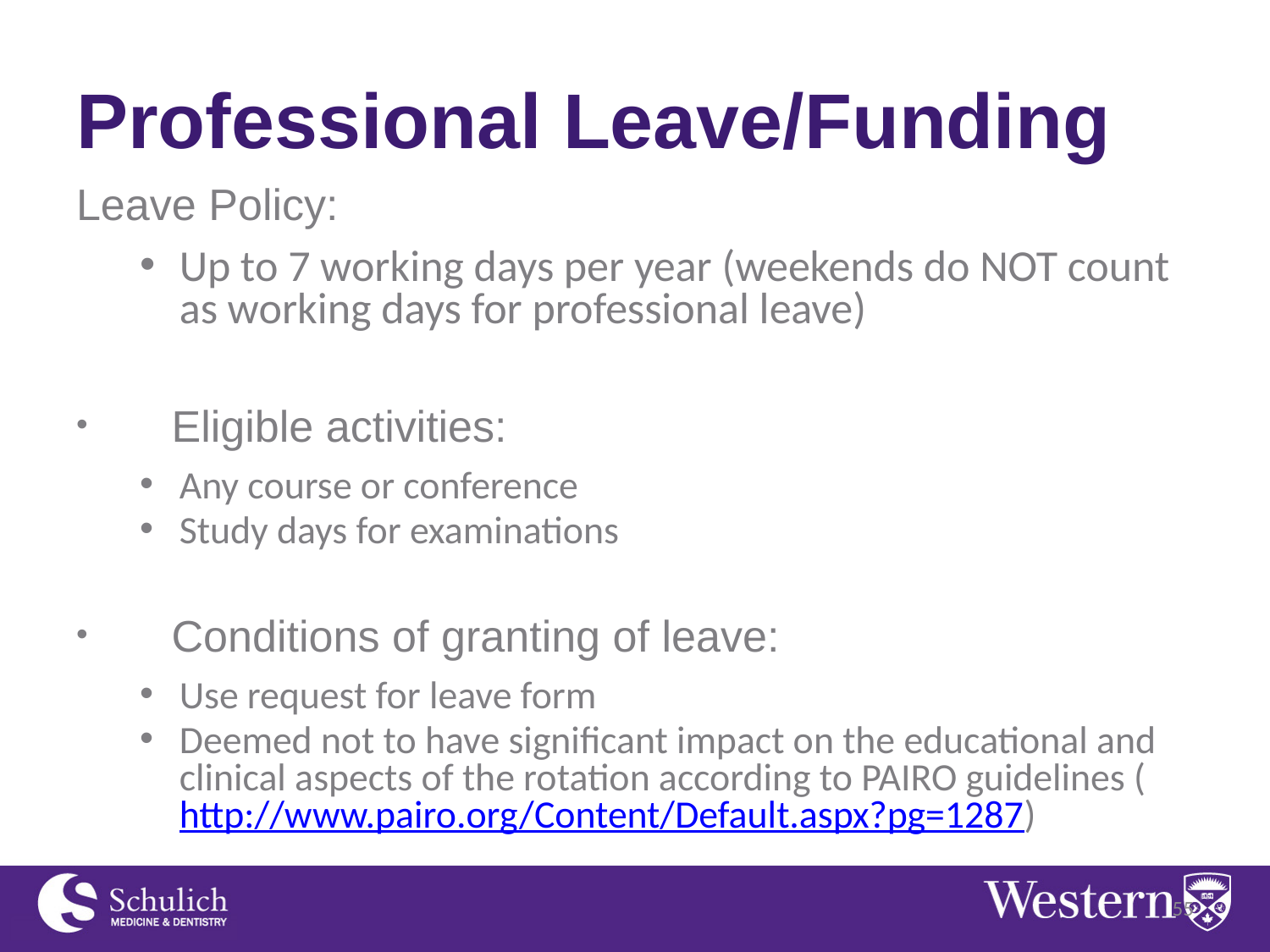

# Professional Leave/Funding
Leave Policy:
Up to 7 working days per year (weekends do NOT count as working days for professional leave)

Eligible activities:
Any course or conference
Study days for examinations

Conditions of granting of leave:
Use request for leave form
Deemed not to have significant impact on the educational and clinical aspects of the rotation according to PAIRO guidelines (http://www.pairo.org/Content/Default.aspx?pg=1287)
55